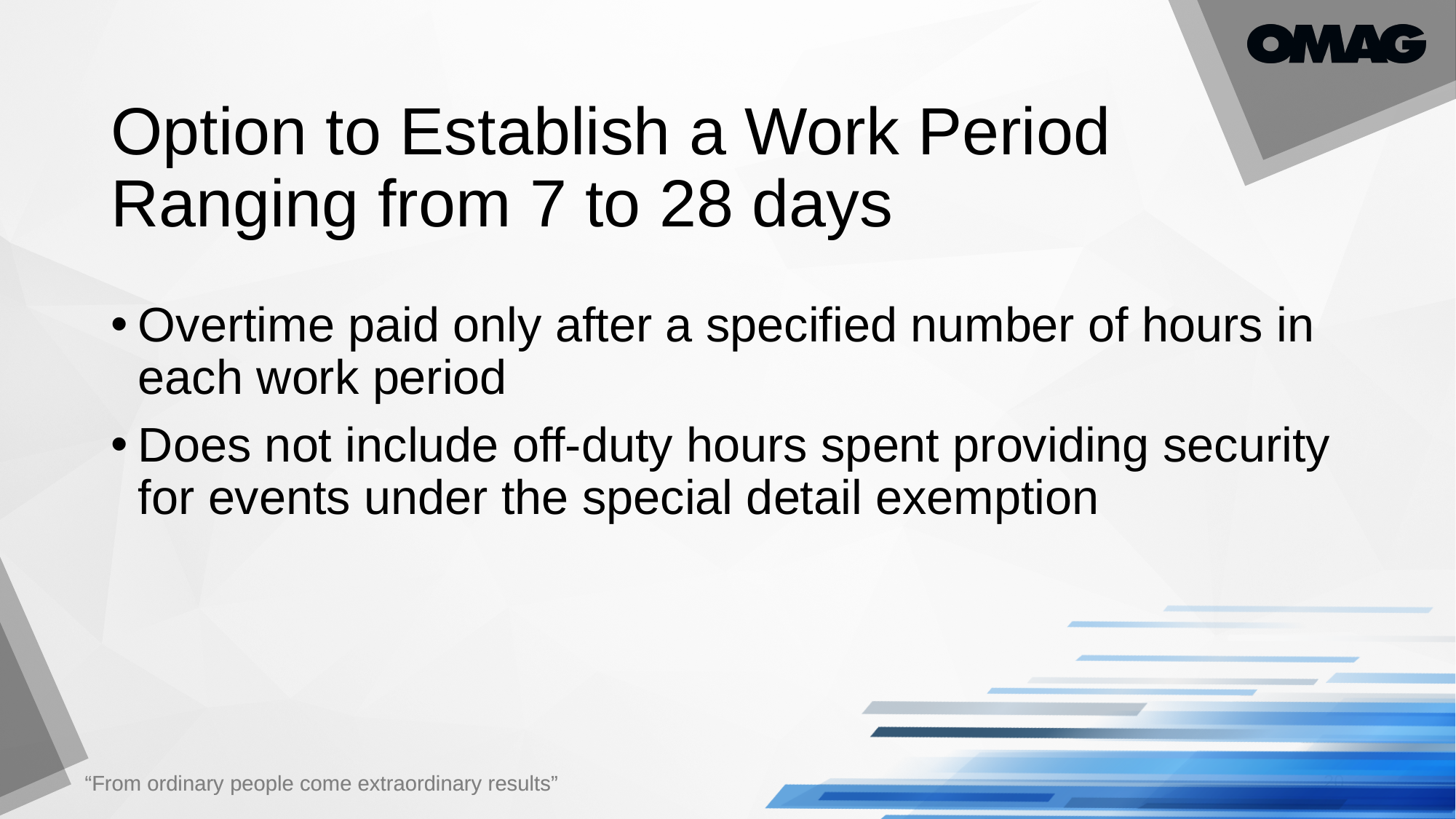

# Option to Establish a Work Period Ranging from 7 to 28 days
Overtime paid only after a specified number of hours in each work period
Does not include off-duty hours spent providing security for events under the special detail exemption